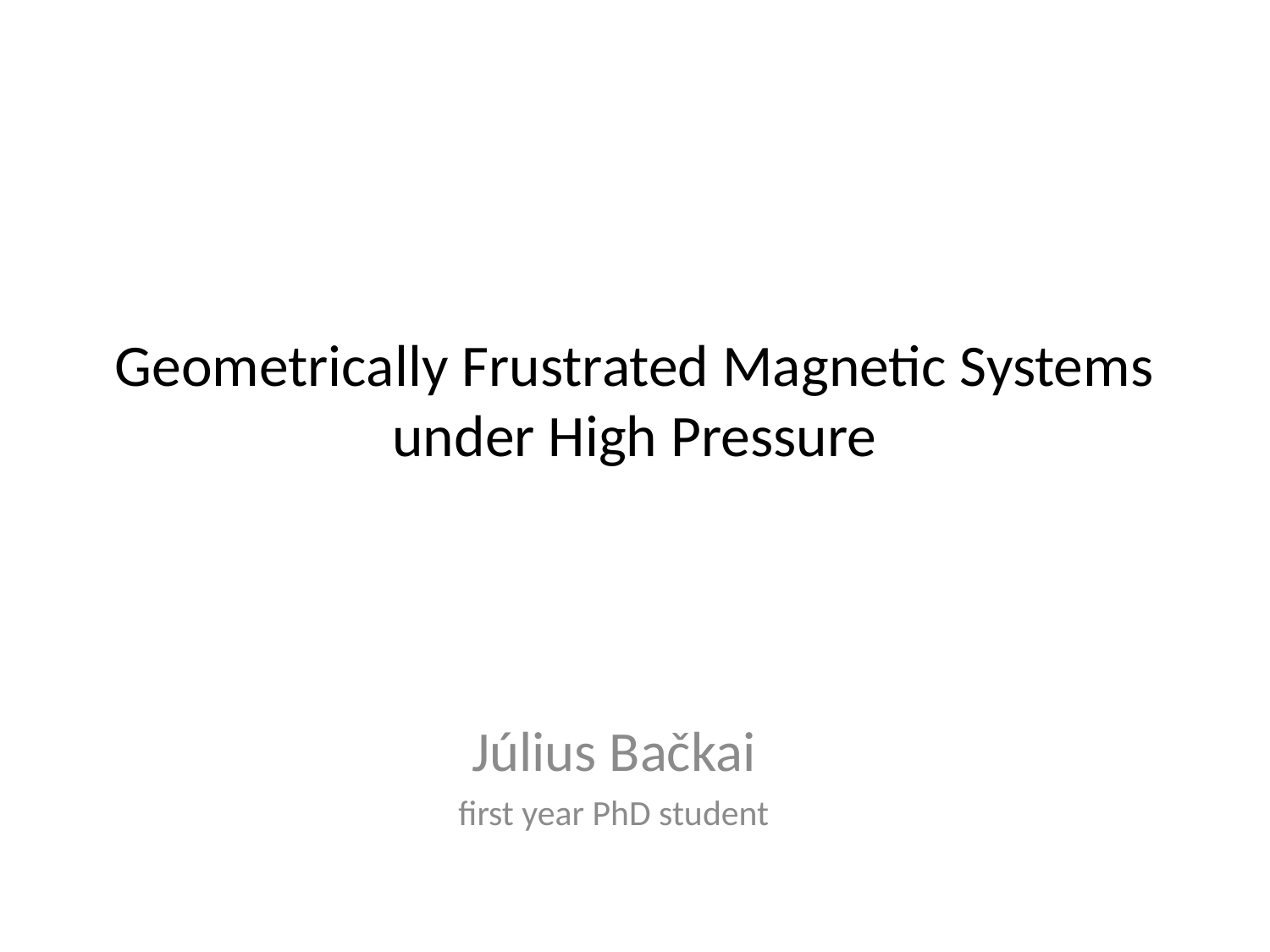

# Geometrically Frustrated Magnetic Systems under High Pressure
Július Bačkai
first year PhD student